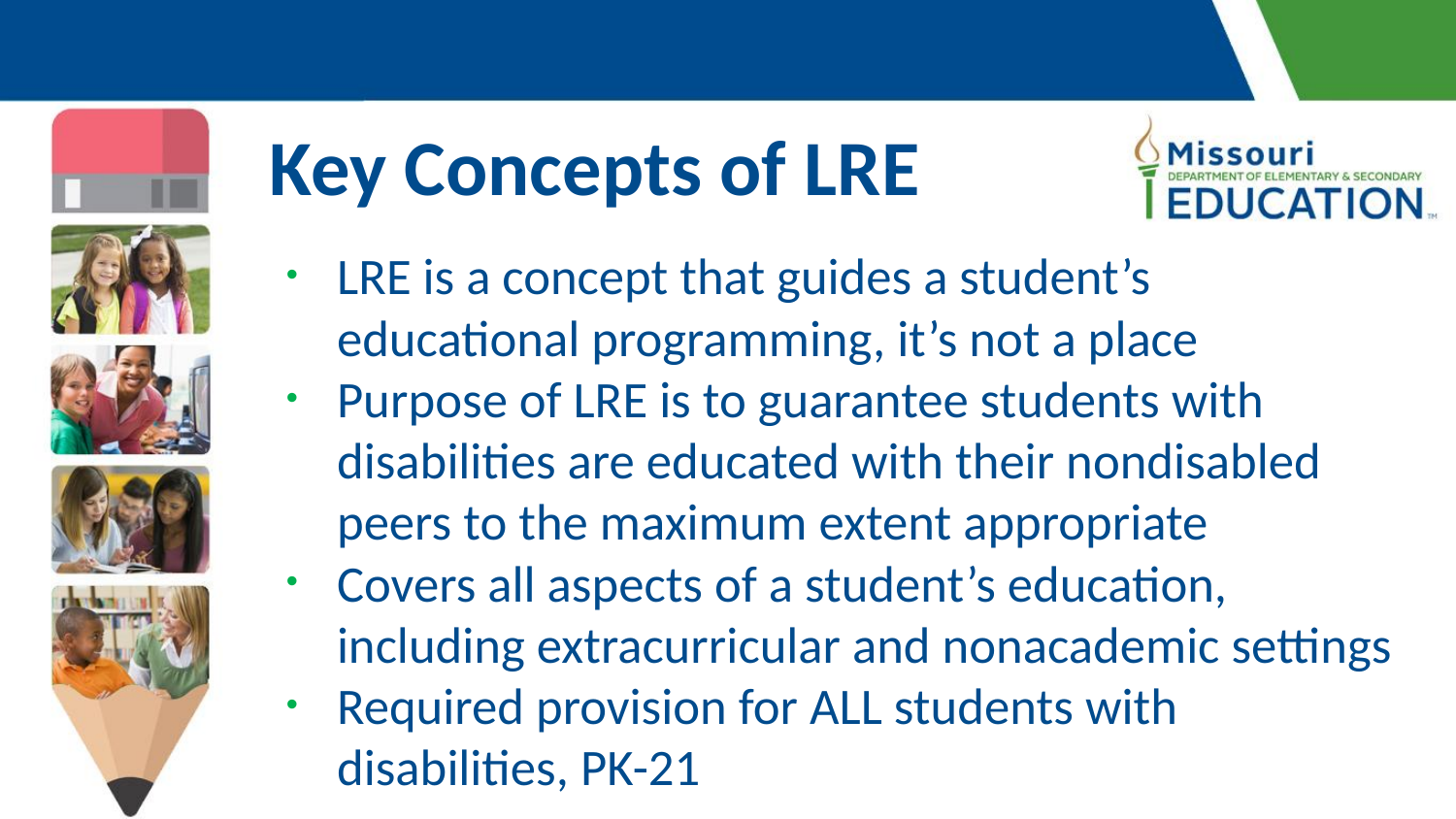

Key Concepts of LRE
LRE is a concept that guides a student’s educational programming, it’s not a place
Purpose of LRE is to guarantee students with disabilities are educated with their nondisabled peers to the maximum extent appropriate
Covers all aspects of a student’s education, including extracurricular and nonacademic settings
Required provision for ALL students with disabilities, PK-21